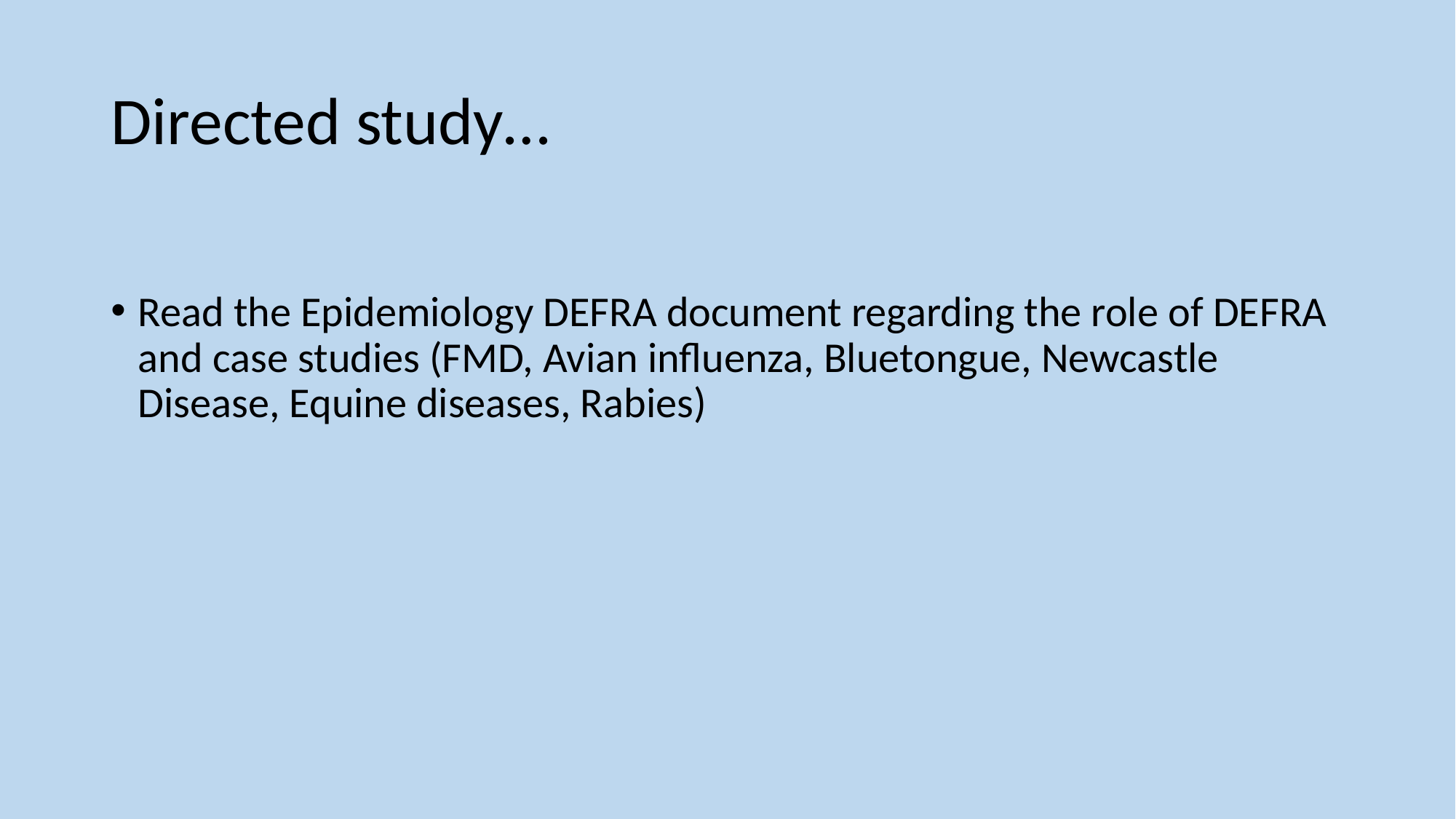

# Directed study…

Read the Epidemiology DEFRA document regarding the role of DEFRA and case studies (FMD, Avian influenza, Bluetongue, Newcastle Disease, Equine diseases, Rabies)